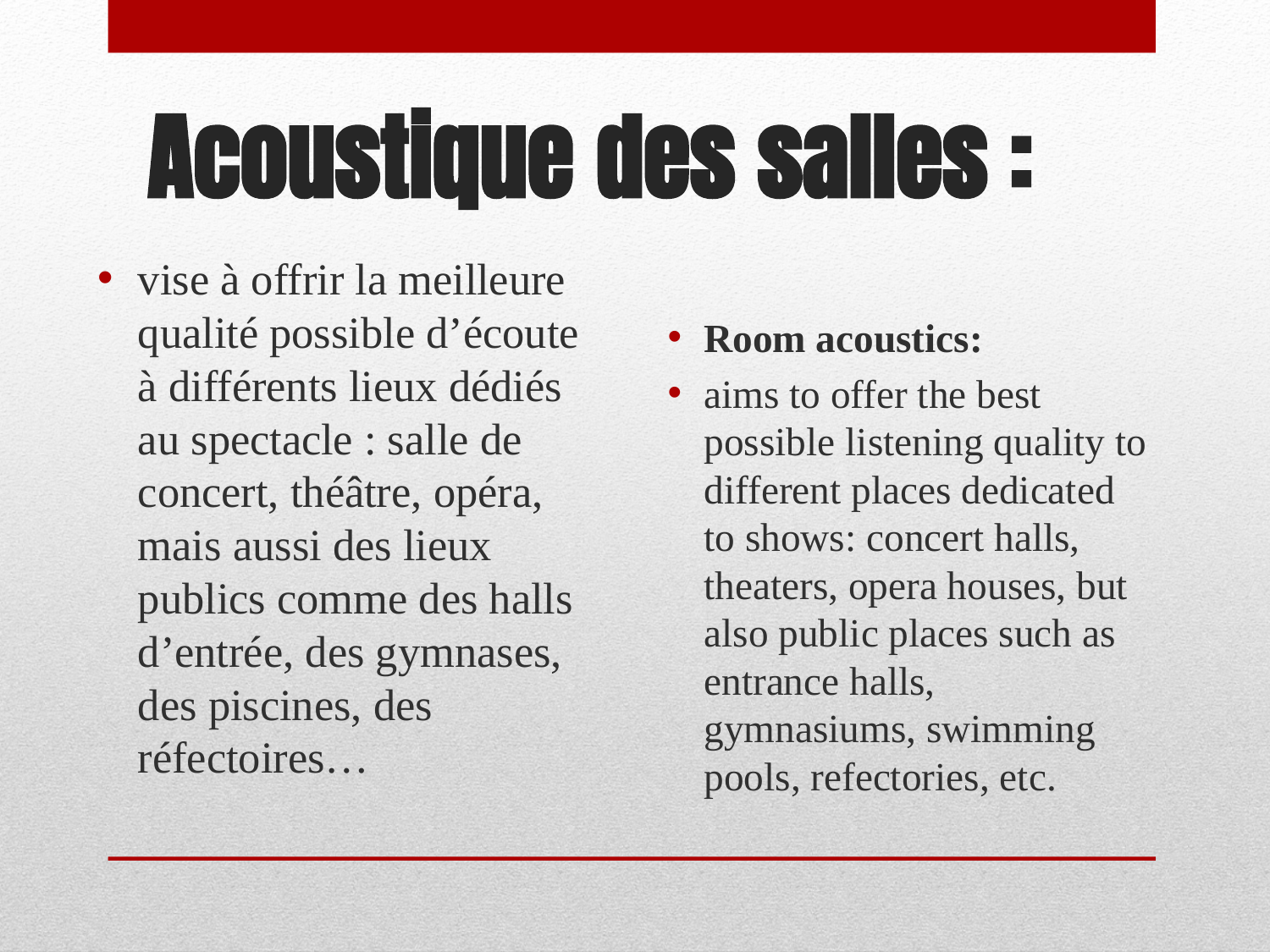

# Acoustique des salles :
vise à offrir la meilleure qualité possible d’écoute à différents lieux dédiés au spectacle : salle de concert, théâtre, opéra, mais aussi des lieux publics comme des halls d’entrée, des gymnases, des piscines, des réfectoires…

Room acoustics:
aims to offer the best possible listening quality to different places dedicated to shows: concert halls, theaters, opera houses, but also public places such as entrance halls, gymnasiums, swimming pools, refectories, etc.